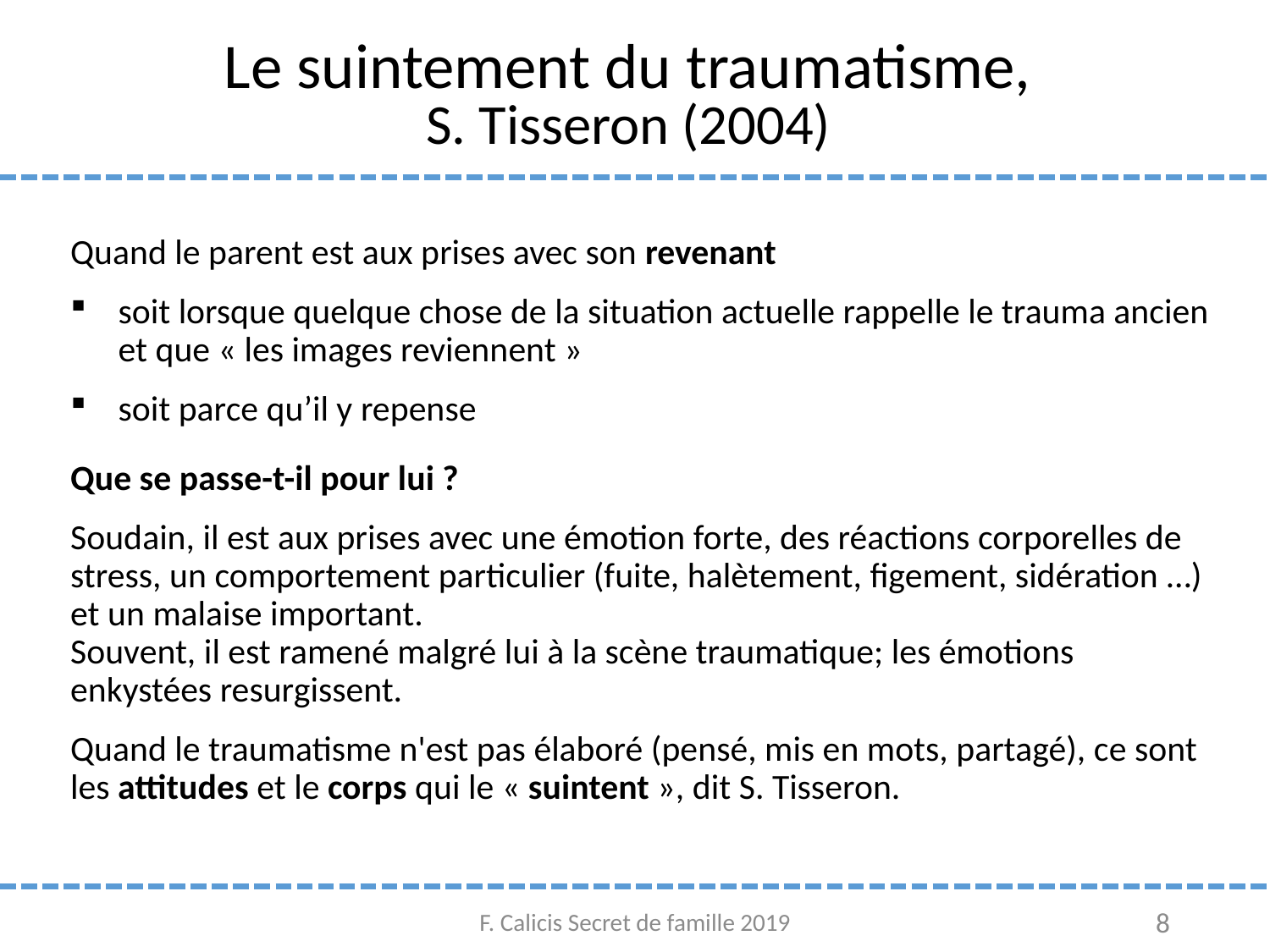

# Le suintement du traumatisme, S. Tisseron (2004)
Quand le parent est aux prises avec son revenant
soit lorsque quelque chose de la situation actuelle rappelle le trauma ancien et que « les images reviennent »
soit parce qu’il y repense
Que se passe-t-il pour lui ?
Soudain, il est aux prises avec une émotion forte, des réactions corporelles de stress, un comportement particulier (fuite, halètement, figement, sidération …) et un malaise important.
Souvent, il est ramené malgré lui à la scène traumatique; les émotions enkystées resurgissent.
Quand le traumatisme n'est pas élaboré (pensé, mis en mots, partagé), ce sont les attitudes et le corps qui le « suintent », dit S. Tisseron.
F. Calicis Secret de famille 2019
8